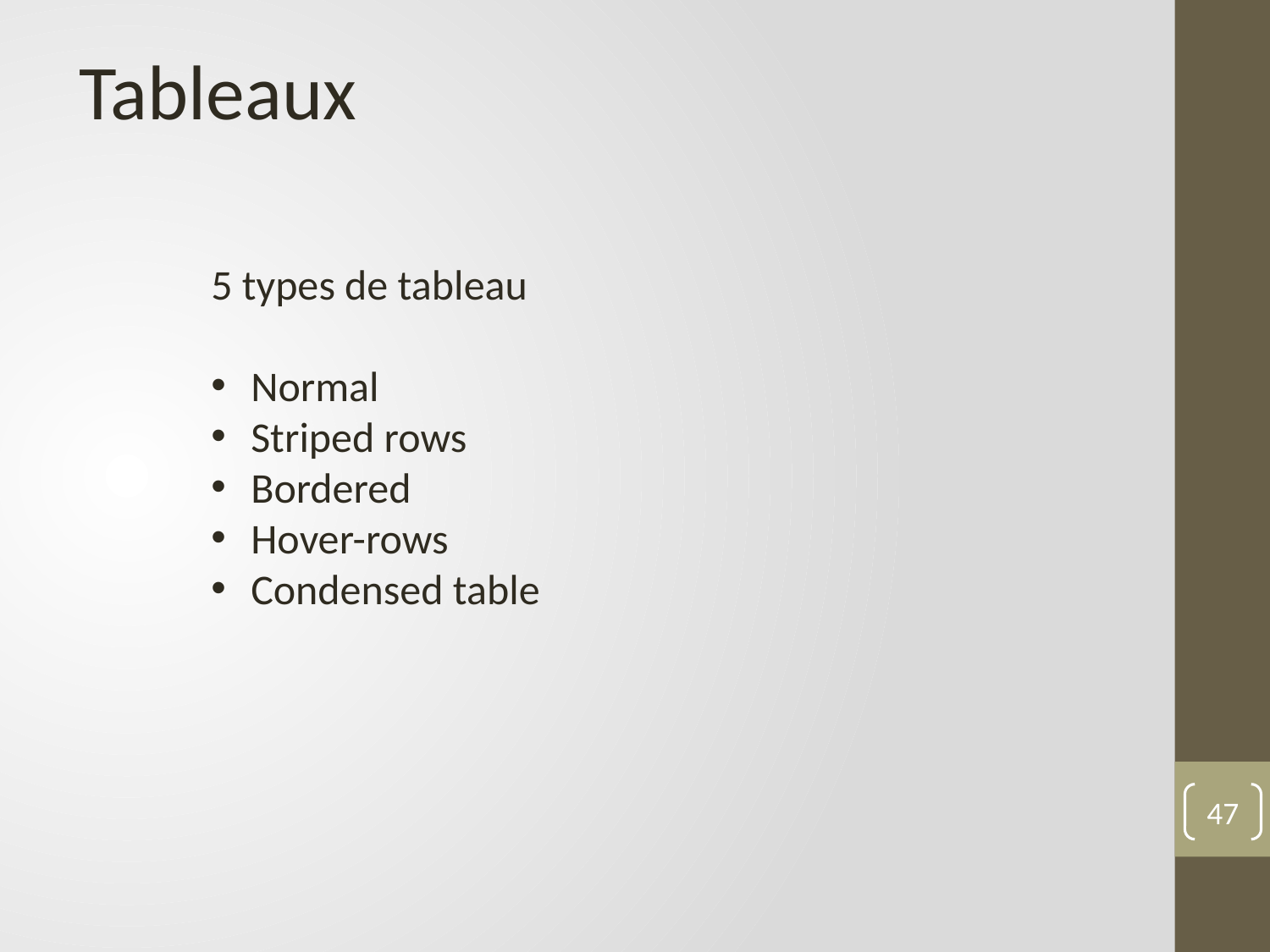

Tableaux
5 types de tableau

Normal
Striped rows
Bordered
Hover-rows
Condensed table
47